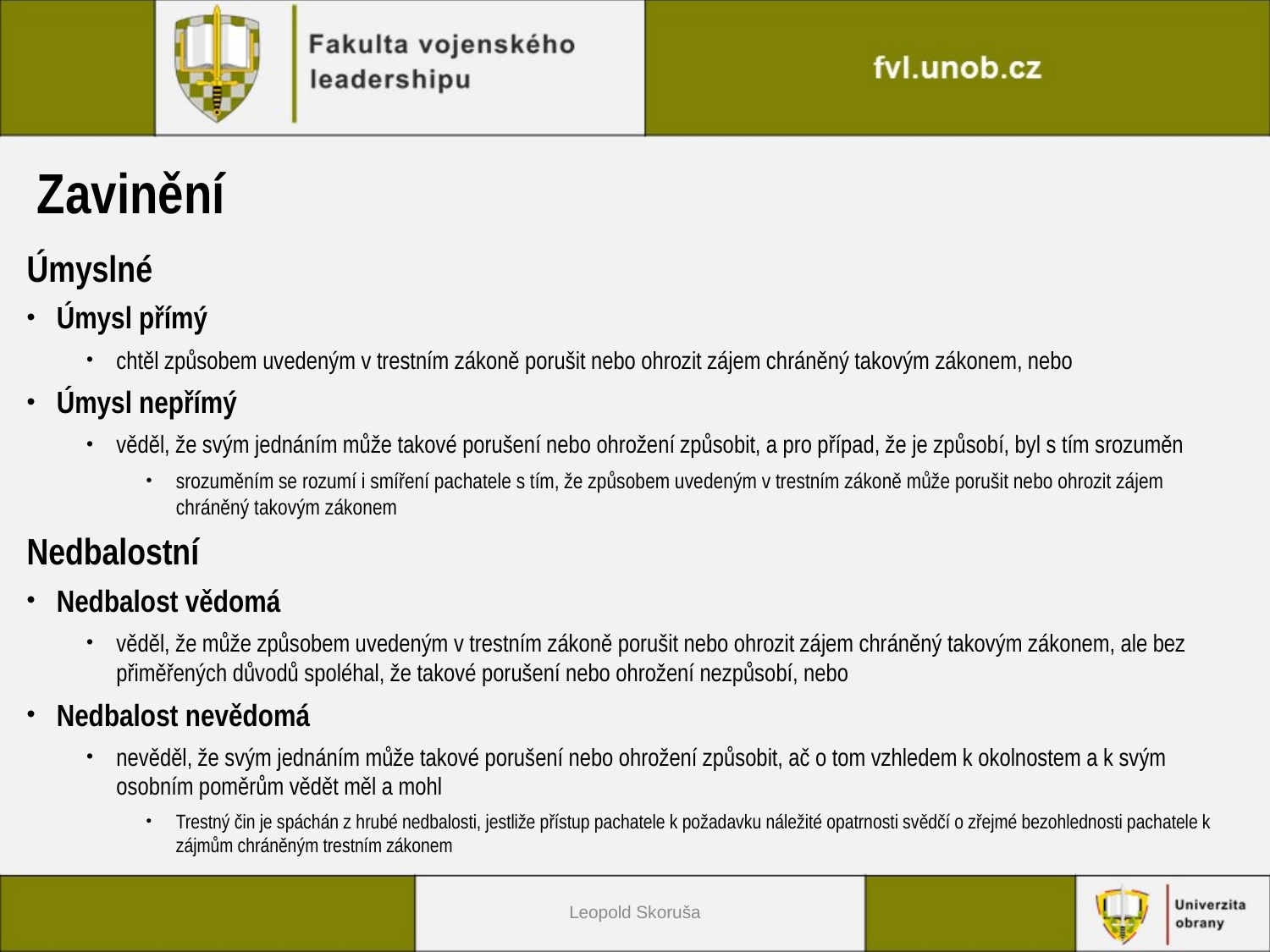

# Zavinění
Úmyslné
Úmysl přímý
chtěl způsobem uvedeným v trestním zákoně porušit nebo ohrozit zájem chráněný takovým zákonem, nebo
Úmysl nepřímý
věděl, že svým jednáním může takové porušení nebo ohrožení způsobit, a pro případ, že je způsobí, byl s tím srozuměn
srozuměním se rozumí i smíření pachatele s tím, že způsobem uvedeným v trestním zákoně může porušit nebo ohrozit zájem chráněný takovým zákonem
Nedbalostní
Nedbalost vědomá
věděl, že může způsobem uvedeným v trestním zákoně porušit nebo ohrozit zájem chráněný takovým zákonem, ale bez přiměřených důvodů spoléhal, že takové porušení nebo ohrožení nezpůsobí, nebo
Nedbalost nevědomá
nevěděl, že svým jednáním může takové porušení nebo ohrožení způsobit, ač o tom vzhledem k okolnostem a k svým osobním poměrům vědět měl a mohl
Trestný čin je spáchán z hrubé nedbalosti, jestliže přístup pachatele k požadavku náležité opatrnosti svědčí o zřejmé bezohlednosti pachatele k zájmům chráněným trestním zákonem

Leopold Skoruša